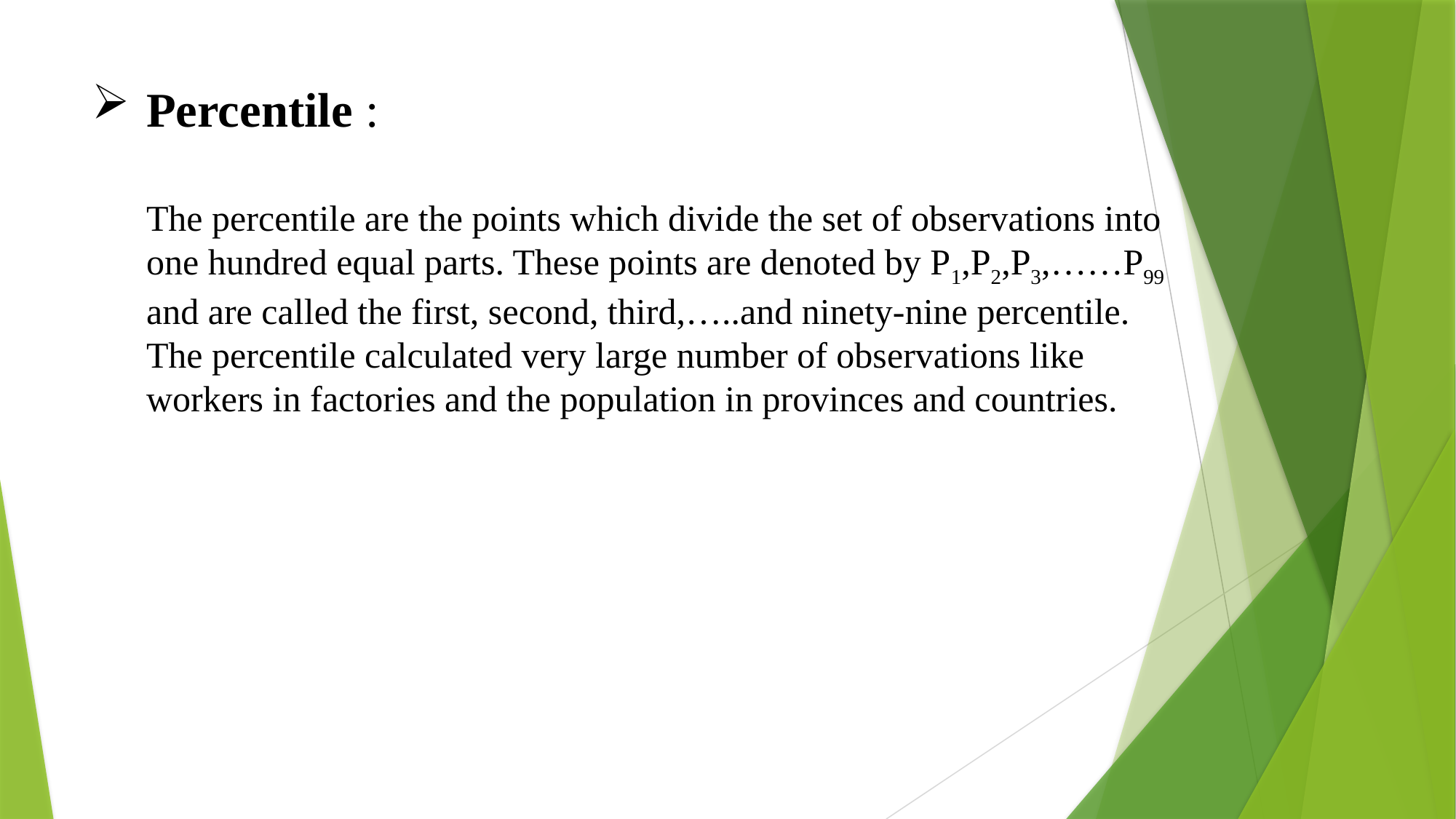

# Percentile : The percentile are the points which divide the set of observations into one hundred equal parts. These points are denoted by P1,P2,P3,……P99 and are called the first, second, third,…..and ninety-nine percentile. The percentile calculated very large number of observations like workers in factories and the population in provinces and countries.